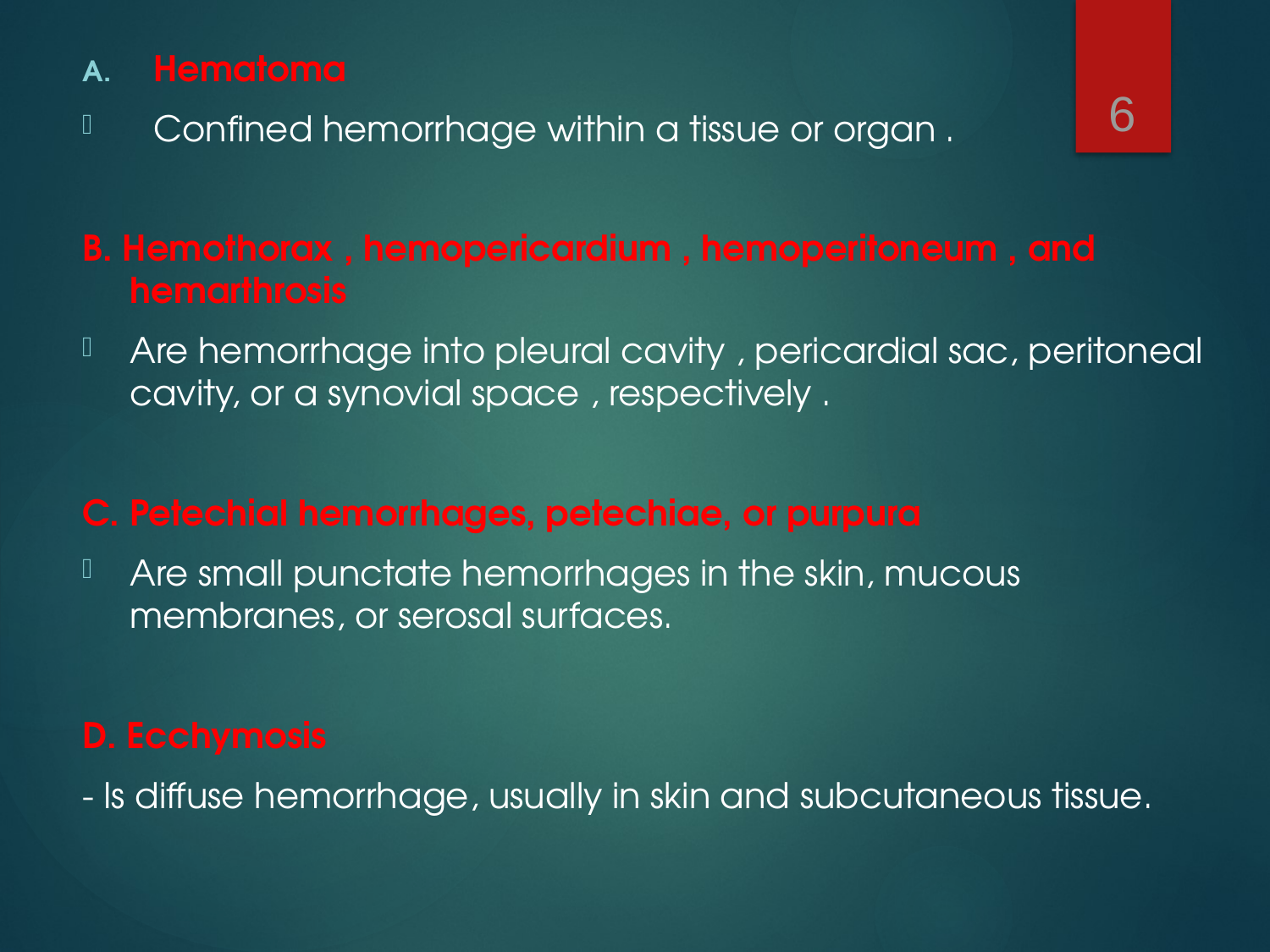

Hematoma
Confined hemorrhage within a tissue or organ .

B. Hemothorax , hemopericardium , hemoperitoneum , and hemarthrosis
Are hemorrhage into pleural cavity , pericardial sac, peritoneal cavity, or a synovial space , respectively .

C. Petechial hemorrhages, petechiae, or purpura
Are small punctate hemorrhages in the skin, mucous membranes, or serosal surfaces.

D. Ecchymosis
- Is diffuse hemorrhage, usually in skin and subcutaneous tissue.
6